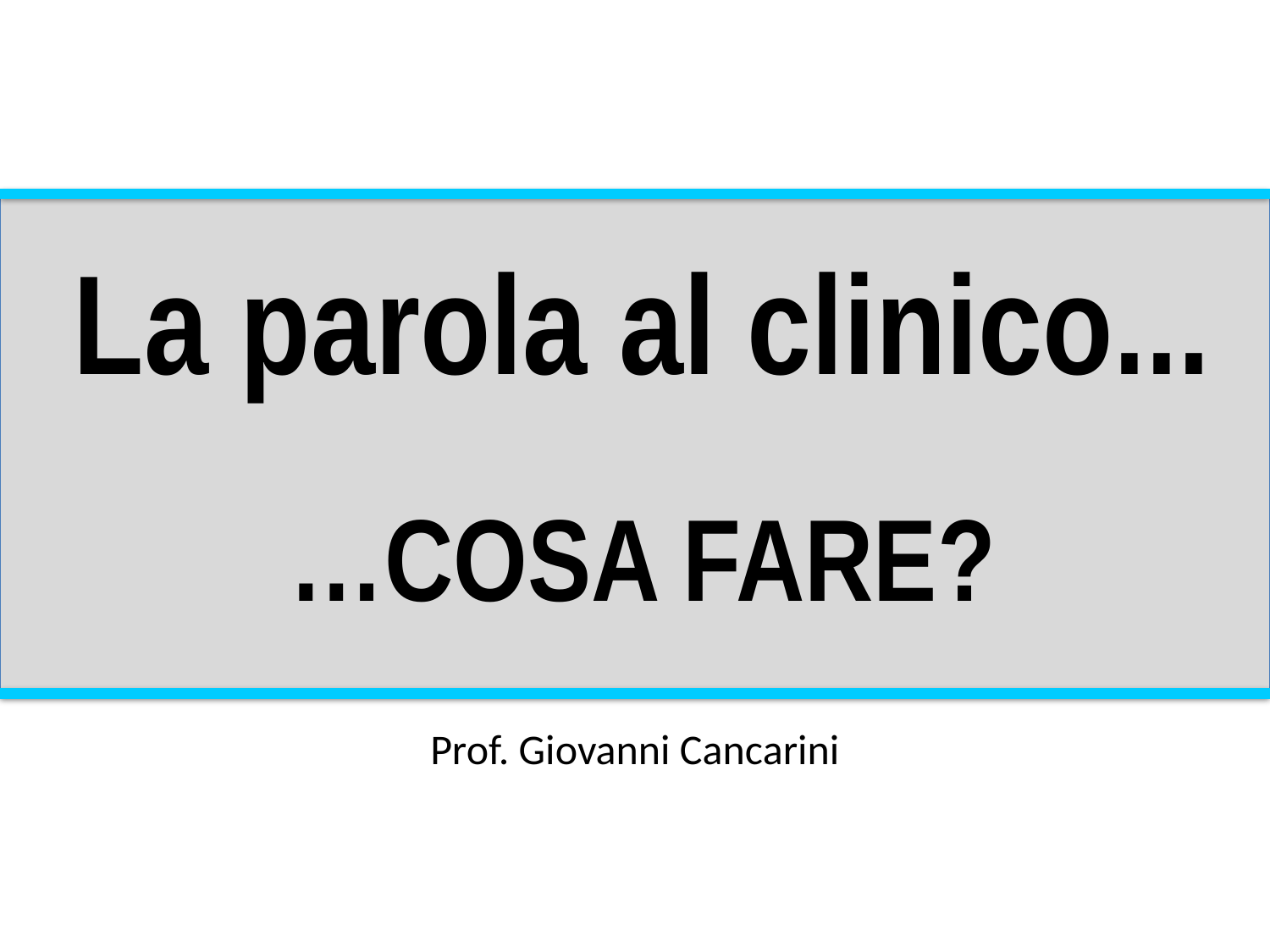

La parola al clinico...

…COSA FARE?
Prof. Giovanni Cancarini